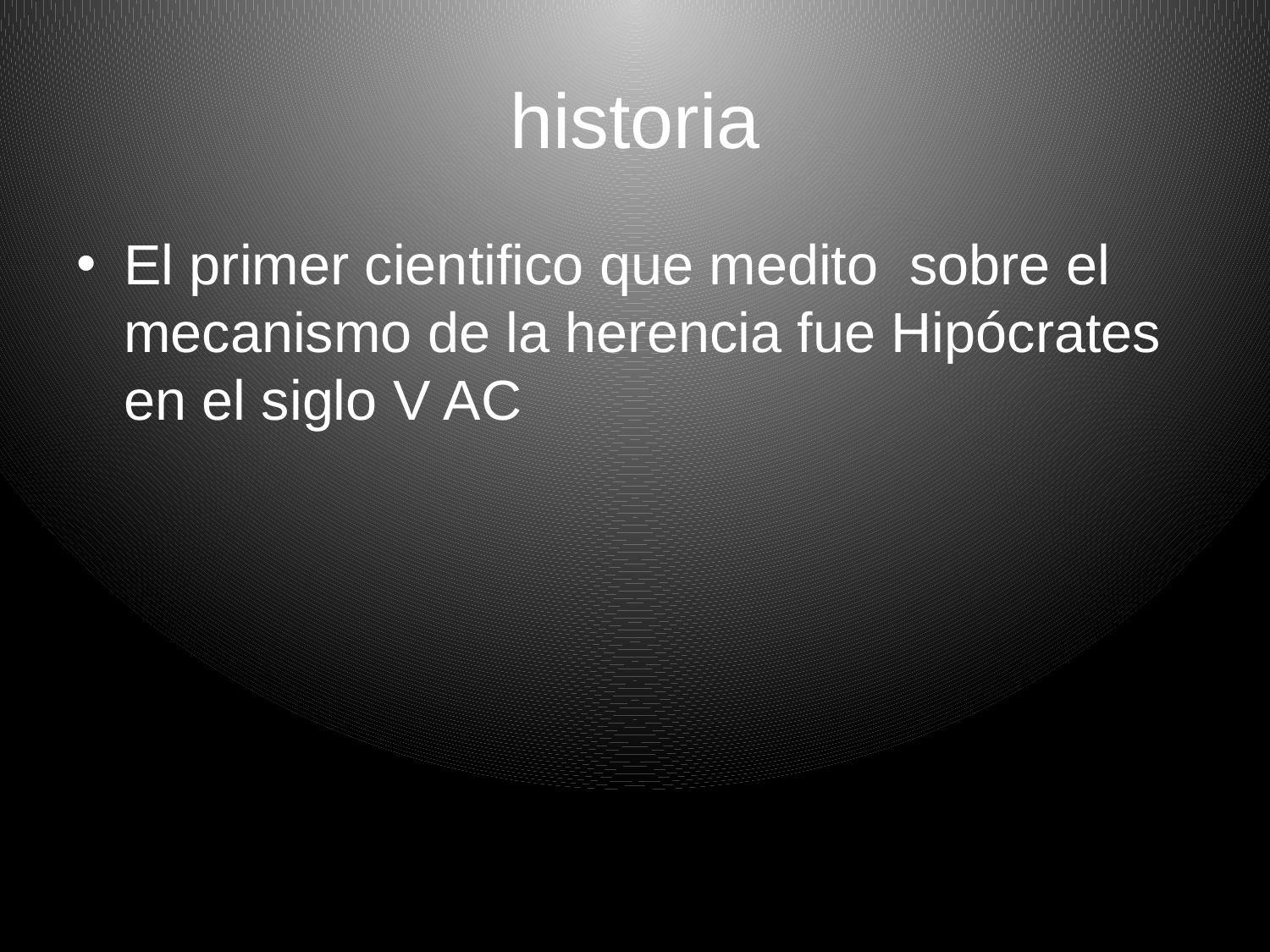

# historia
El primer cientifico que medito  sobre el mecanismo de la herencia fue Hipócrates en el siglo V AC